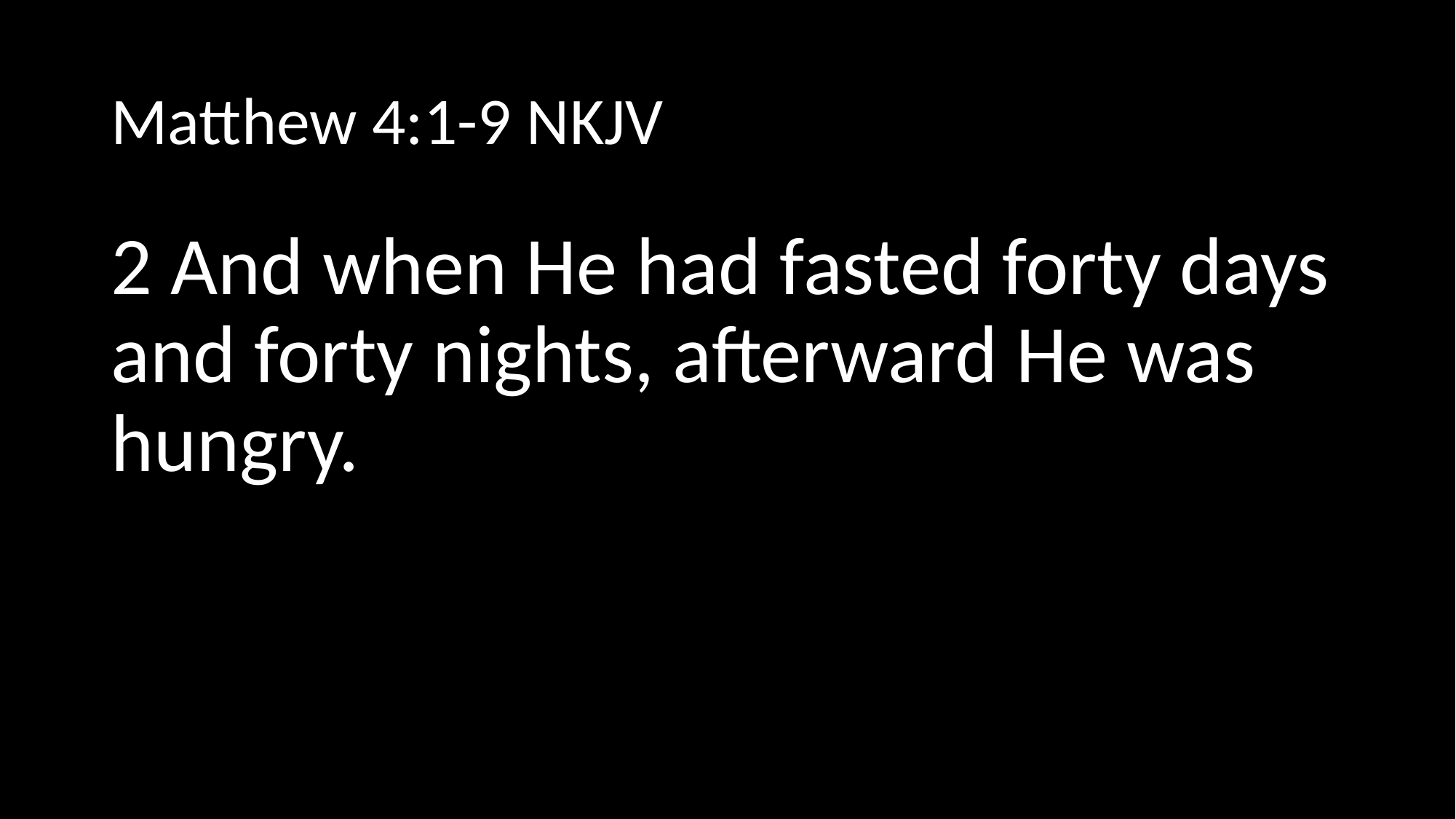

# Matthew 4:1-9 NKJV
2 And when He had fasted forty days and forty nights, afterward He was hungry.